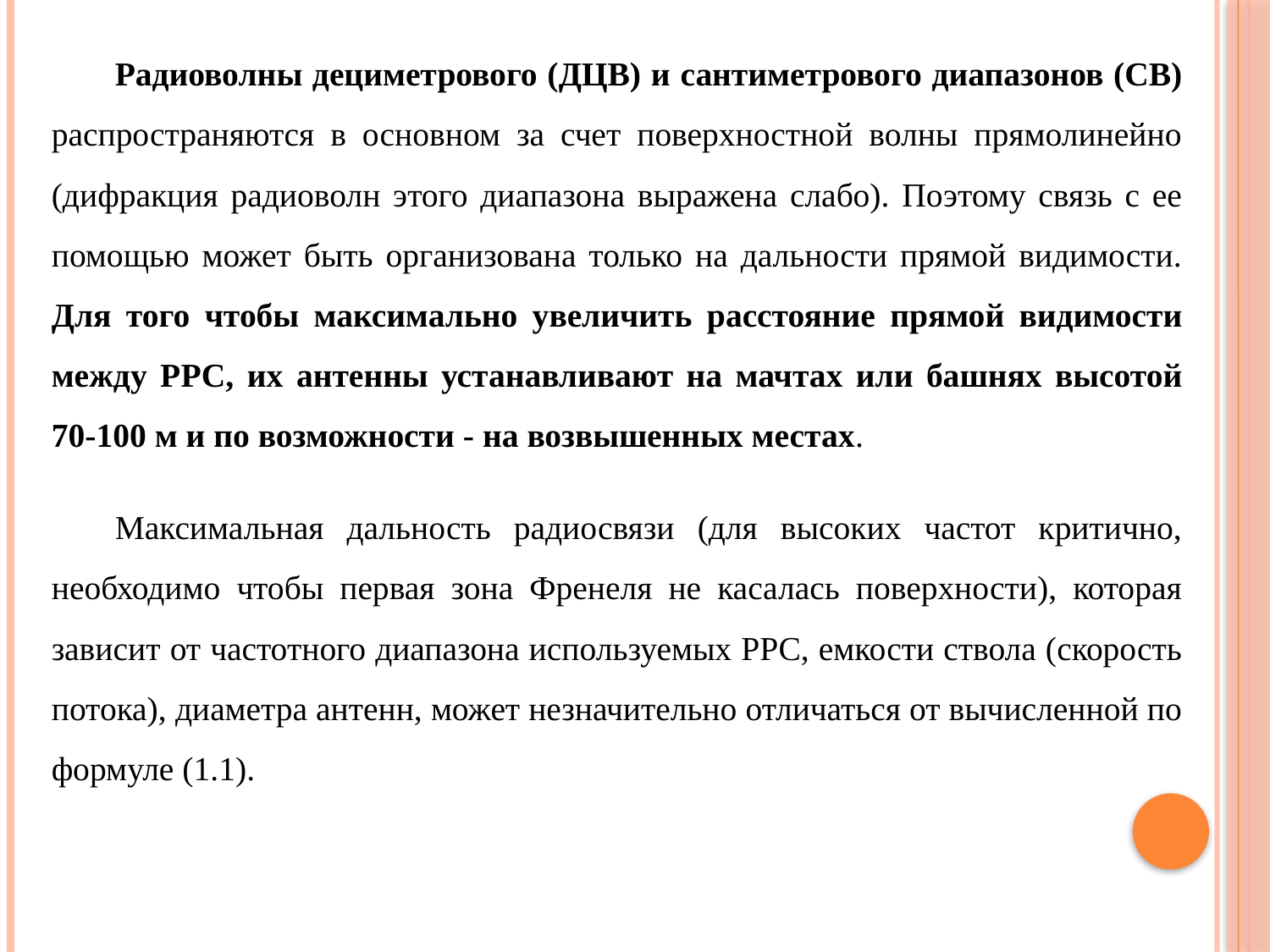

Радиоволны дециметрового (ДЦВ) и сантиметрового диапазонов (СВ) распространяются в основном за счет поверхностной волны прямолинейно (дифракция радиоволн этого диапазона выражена слабо). Поэтому связь с ее помощью может быть организована только на дальности прямой видимости. Для того чтобы максимально увеличить расстояние прямой видимости между РРС, их антенны устанавливают на мачтах или башнях высотой 70-100 м и по возможности - на возвышенных местах.
Максимальная дальность радиосвязи (для высоких частот критично, необходимо чтобы первая зона Френеля не касалась поверхности), которая зависит от частотного диапазона используемых РРС, емкости ствола (скорость потока), диаметра антенн, может незначительно отличаться от вычисленной по формуле (1.1).